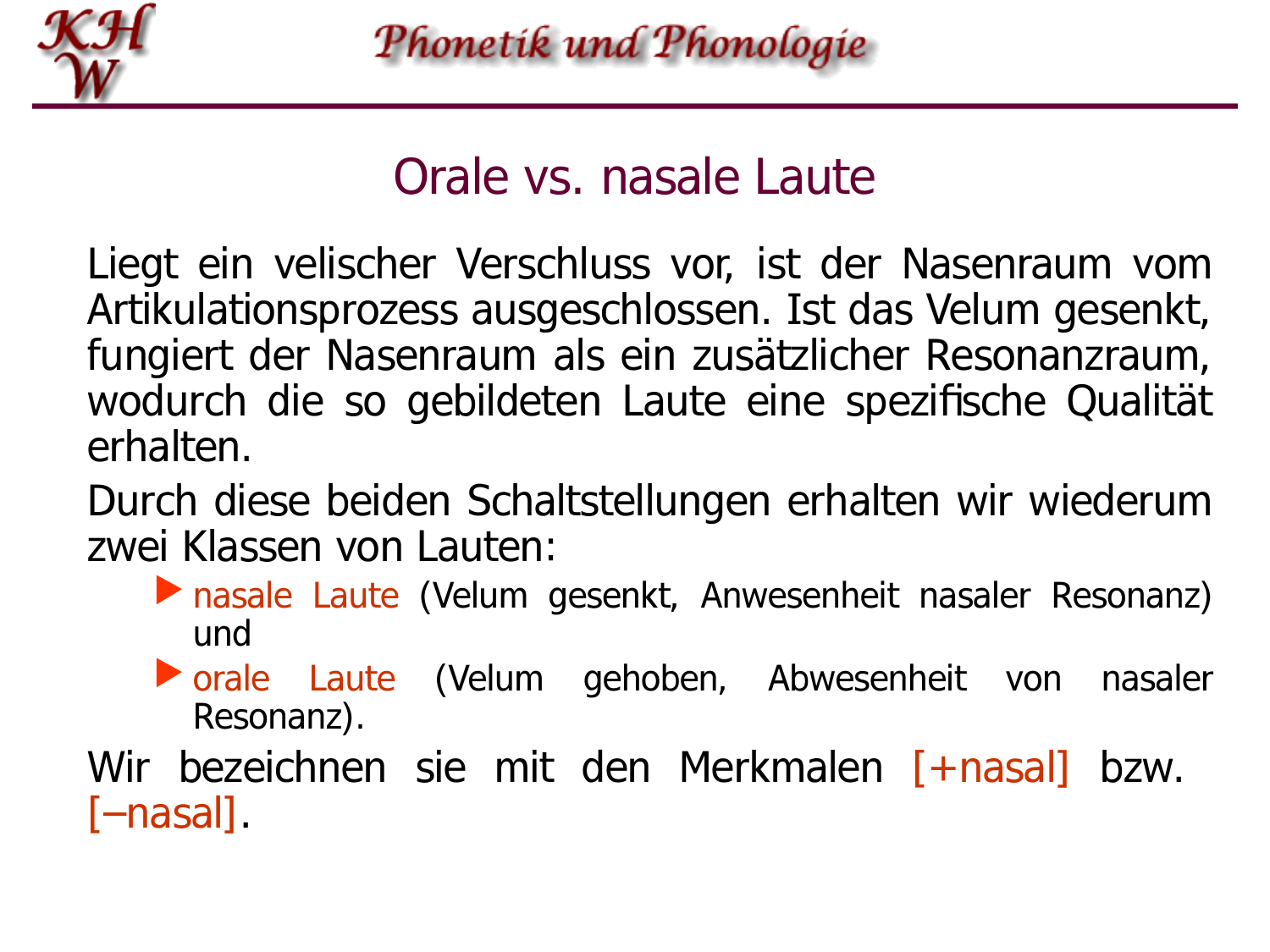

# Orale vs. nasale Laute
Liegt ein velischer Verschluss vor, ist der Nasenraum vom Artikulationsprozess ausgeschlossen. Ist das Velum gesenkt, fungiert der Nasenraum als ein zusätzlicher Resonanzraum, wodurch die so gebildeten Laute eine spezifische Qualität erhalten.
Durch diese beiden Schaltstellungen erhalten wir wiederum zwei Klassen von Lauten:
nasale Laute (Velum gesenkt, Anwesenheit nasaler Resonanz) und
orale Laute (Velum gehoben, Abwesenheit von nasaler Resonanz).
Wir bezeichnen sie mit den Merkmalen [+nasal] bzw.
[–nasal].